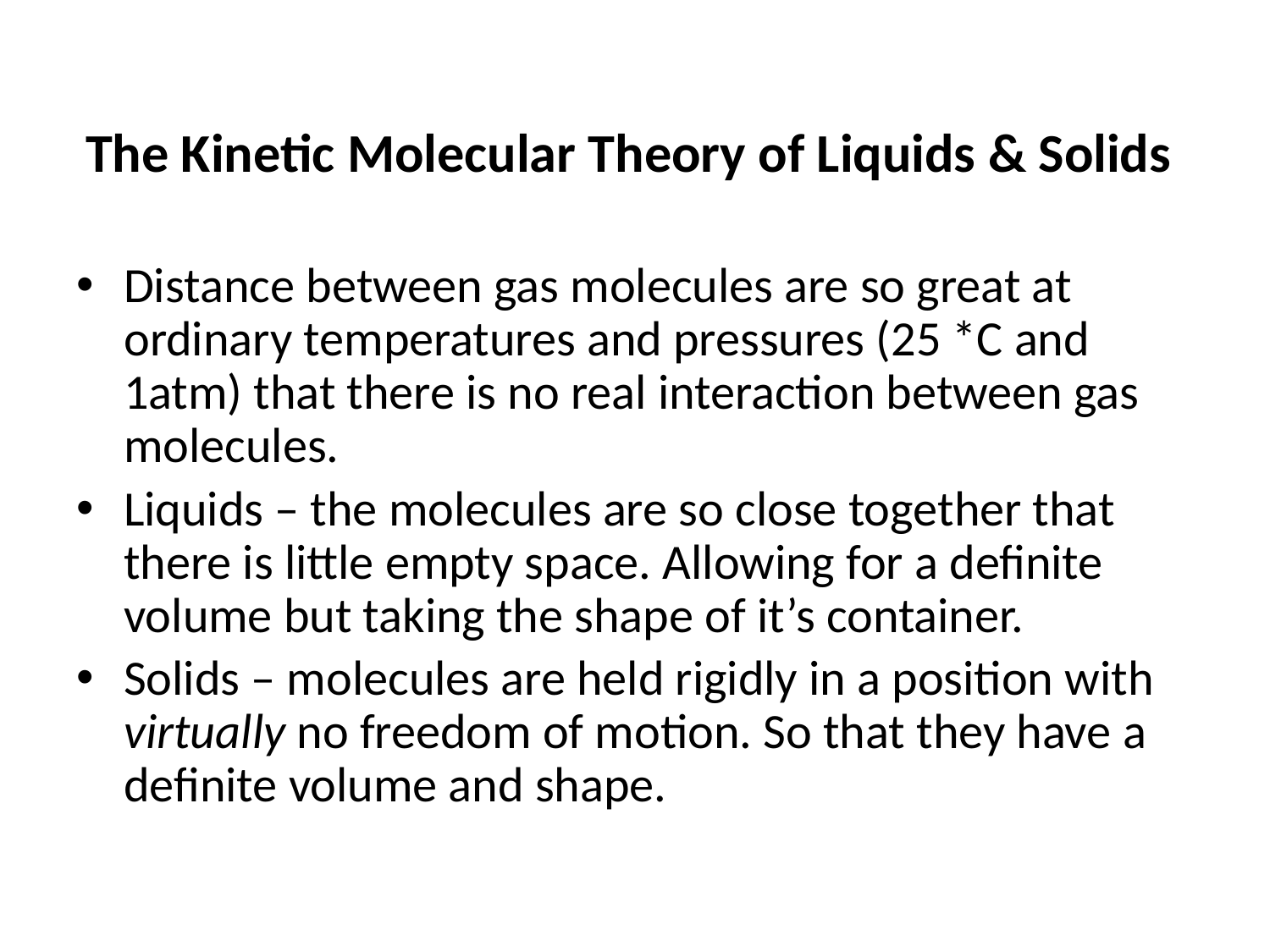

# The Kinetic Molecular Theory of Liquids & Solids
Distance between gas molecules are so great at ordinary temperatures and pressures (25 *C and 1atm) that there is no real interaction between gas molecules.
Liquids – the molecules are so close together that there is little empty space. Allowing for a definite volume but taking the shape of it’s container.
Solids – molecules are held rigidly in a position with virtually no freedom of motion. So that they have a definite volume and shape.